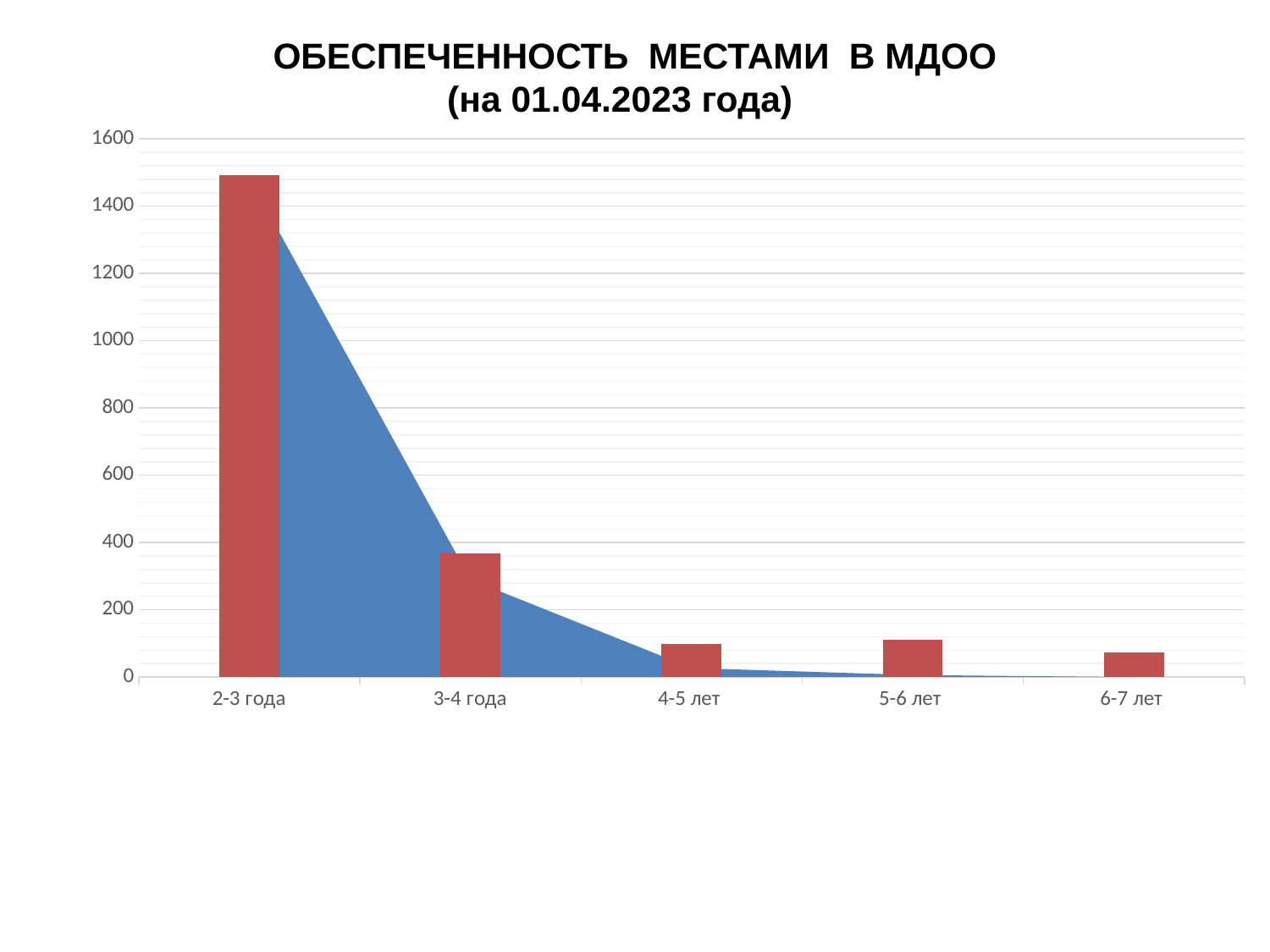

# ОБЕСПЕЧЕННОСТЬ  МЕСТАМИ  В МДОО (на 01.04.2023 года)

### Chart

| Category | ожидают зачисление | Количество мест на комплектование |
|---|---|---|
| 2-3 года | 1484.0 | 1493.0 |
| 3-4 года | 290.0 | 368.0 |
| 4-5 лет  | 27.0 | 98.0 |
| 5-6 лет  | 6.0 | 111.0 |
| 6-7 лет  | 0.0 | 74.0 |